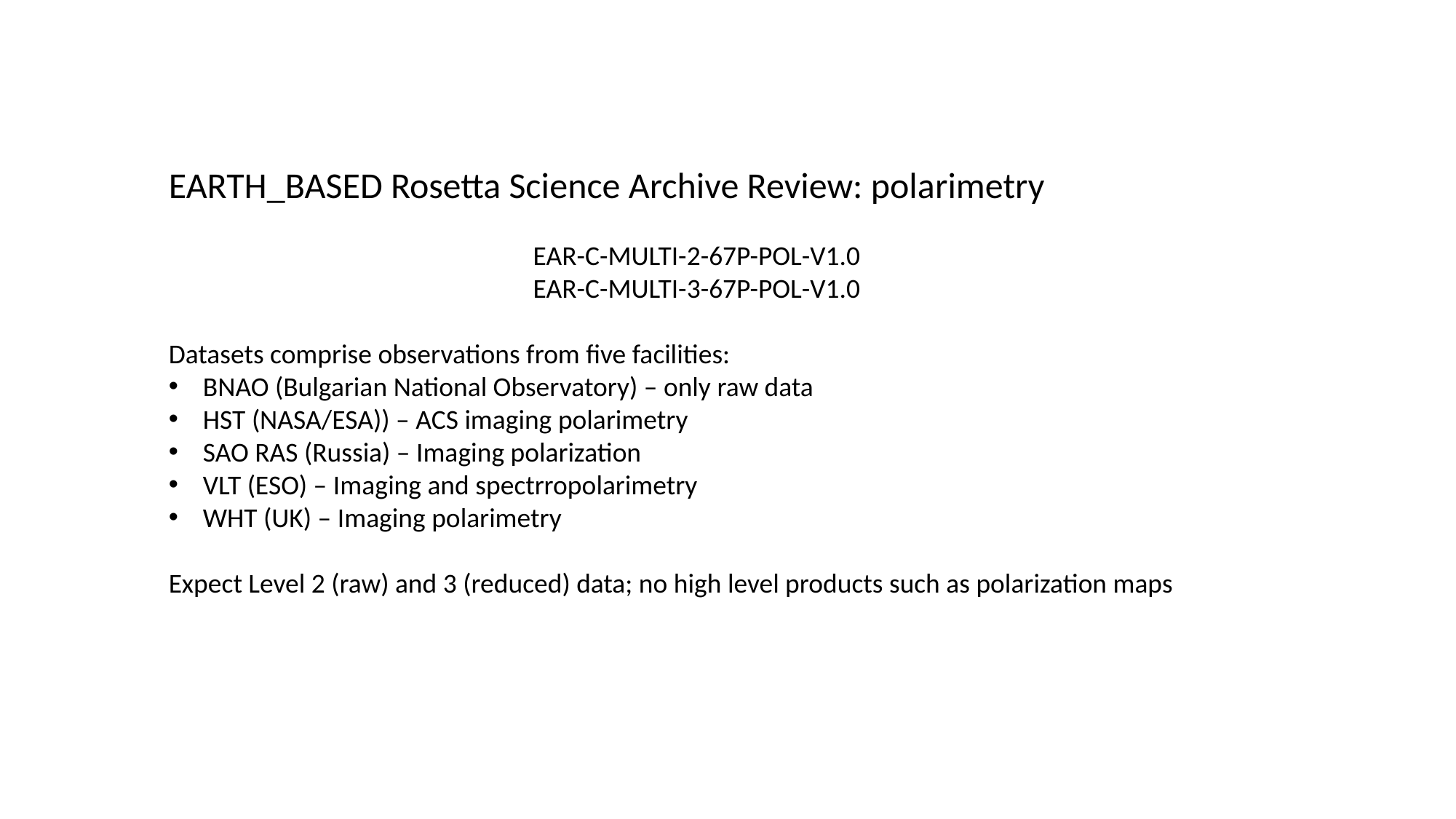

EARTH_BASED Rosetta Science Archive Review: polarimetry

EAR-C-MULTI-2-67P-POL-V1.0
EAR-C-MULTI-3-67P-POL-V1.0

Datasets comprise observations from five facilities:
BNAO (Bulgarian National Observatory) – only raw data
HST (NASA/ESA)) – ACS imaging polarimetry
SAO RAS (Russia) – Imaging polarization
VLT (ESO) – Imaging and spectrropolarimetry
WHT (UK) – Imaging polarimetry

Expect Level 2 (raw) and 3 (reduced) data; no high level products such as polarization maps